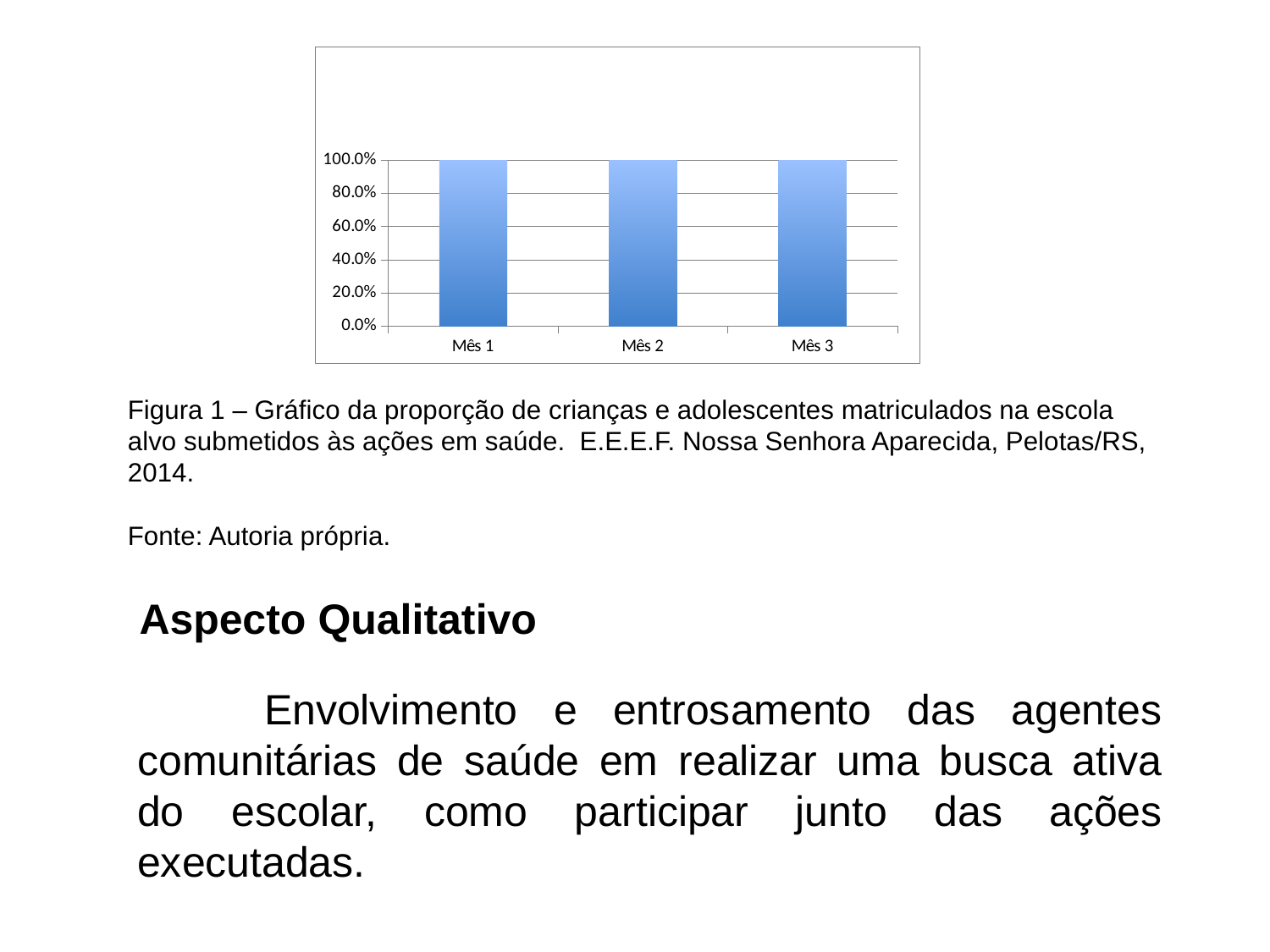

### Chart

| Category | Proporção de crianças, adolescentes e jovens matriculados na escola alvo submetidas às ações em saúde  |
|---|---|
| Mês 1 | 1.0 |
| Mês 2 | 1.0 |
| Mês 3 | 1.0 |
Figura 1 – Gráfico da proporção de crianças e adolescentes matriculados na escola alvo submetidos às ações em saúde.  E.E.E.F. Nossa Senhora Aparecida, Pelotas/RS, 2014.

Fonte: Autoria própria.

Aspecto Qualitativo
	Envolvimento e entrosamento das agentes comunitárias de saúde em realizar uma busca ativa do escolar, como participar junto das ações executadas.